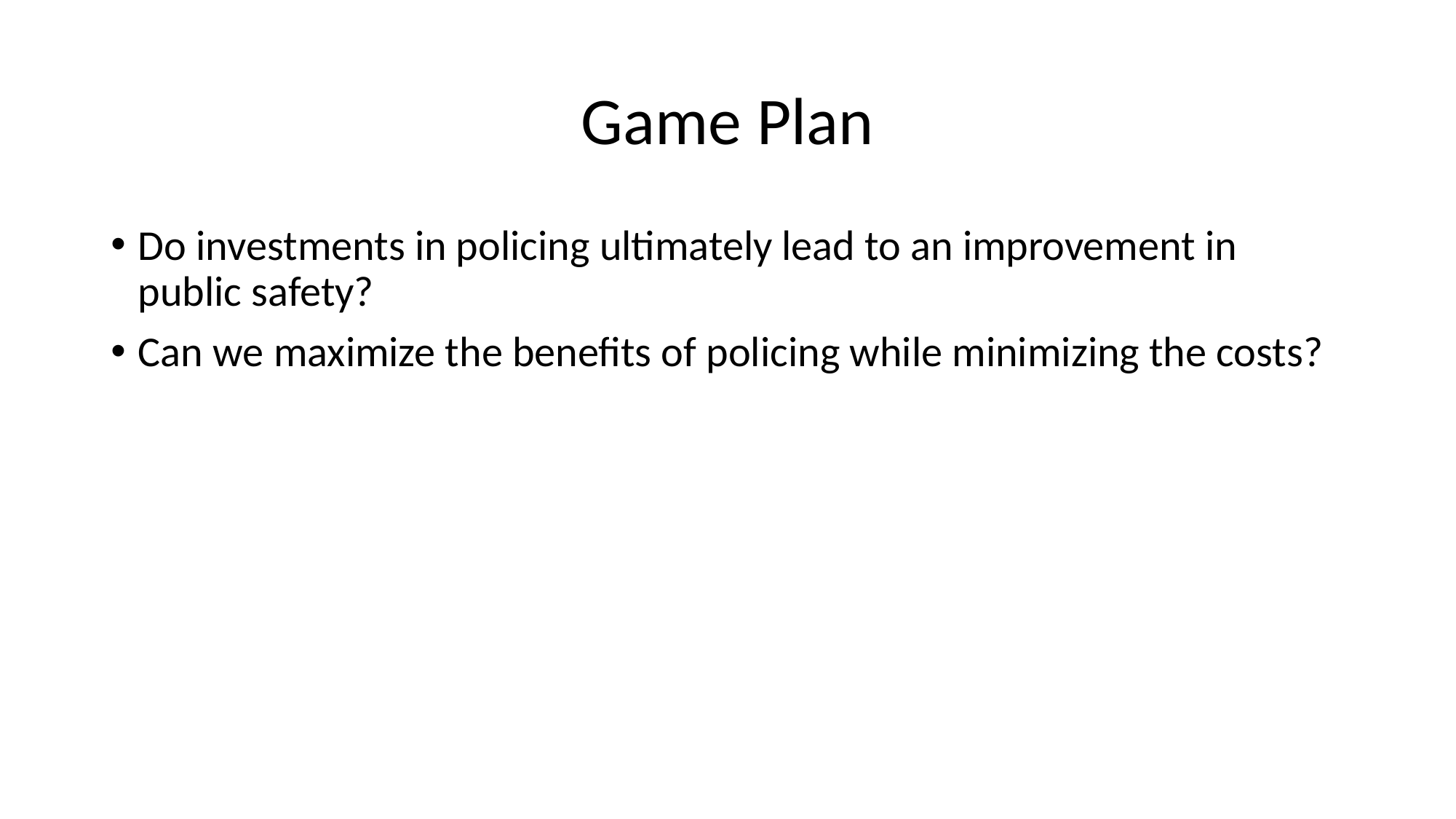

# Game Plan
Do investments in policing ultimately lead to an improvement in public safety?
Can we maximize the benefits of policing while minimizing the costs?